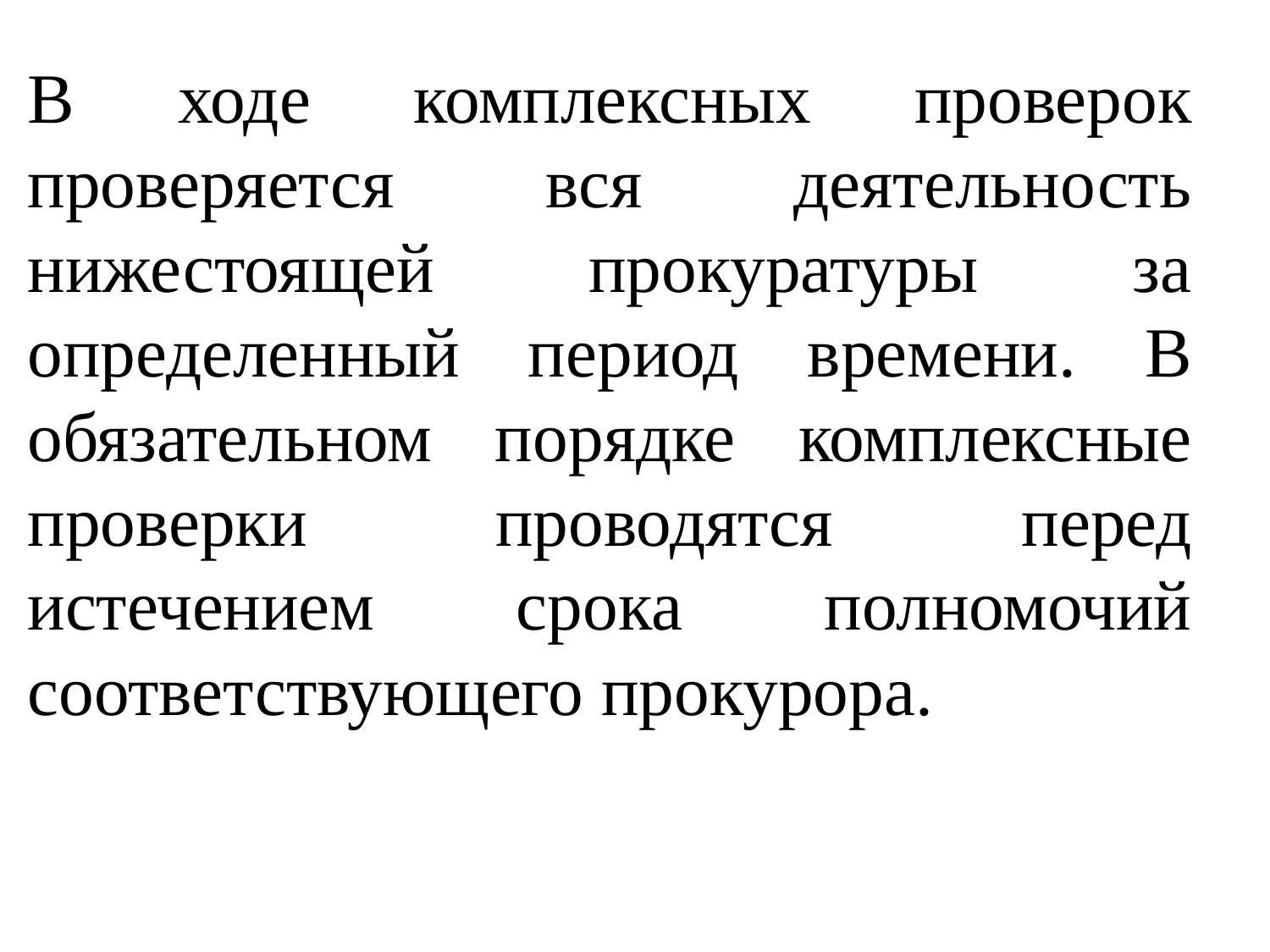

В ходе комплексных проверок проверяется вся деятельность нижестоящей прокуратуры за определенный период времени. В обязательном порядке комплексные проверки проводятся перед истечением срока полномочий соответствующего прокурора.